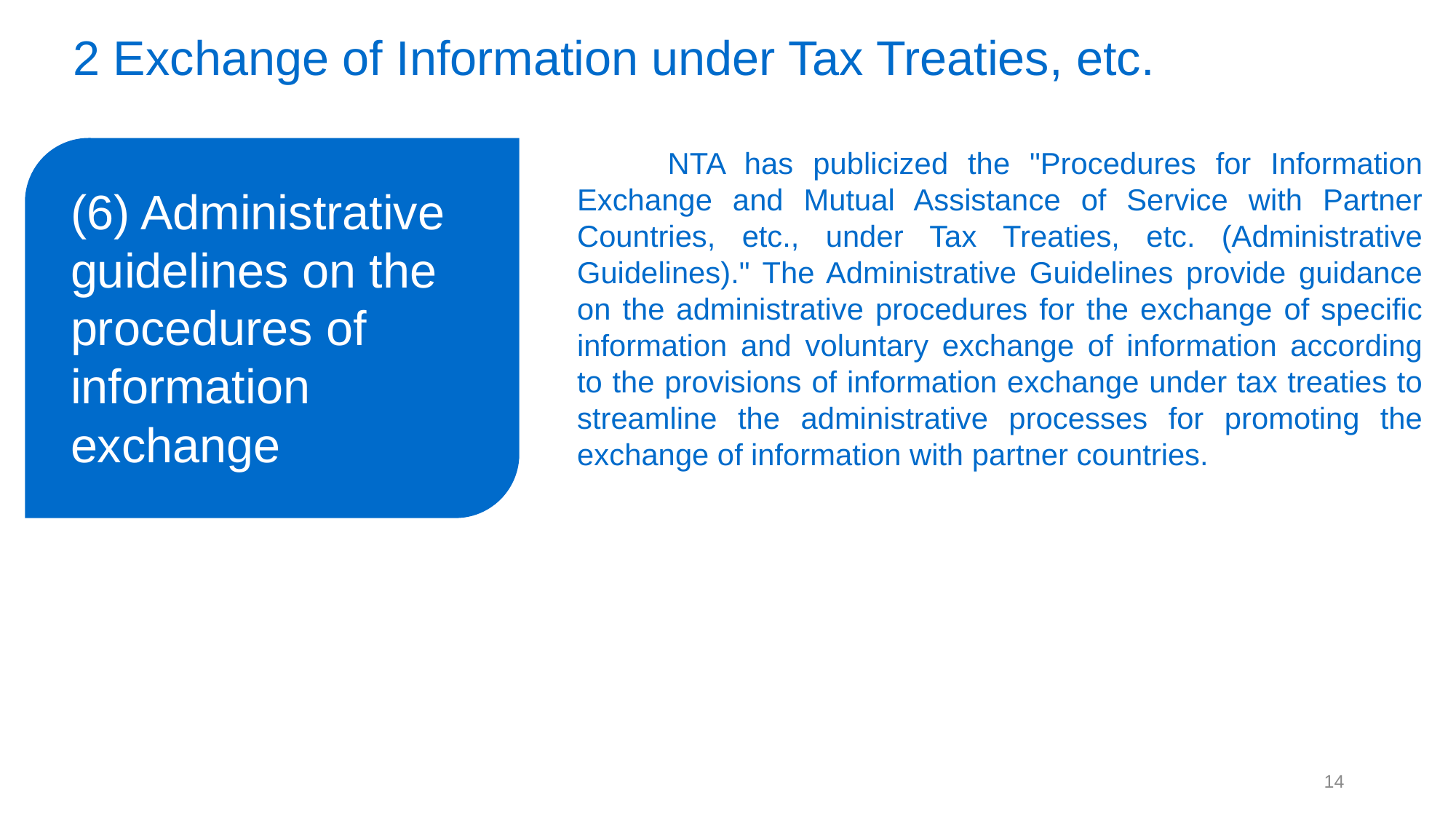

2 Exchange of Information under Tax Treaties, etc.
　　NTA has publicized the "Procedures for Information Exchange and Mutual Assistance of Service with Partner Countries, etc., under Tax Treaties, etc. (Administrative Guidelines)." The Administrative Guidelines provide guidance on the administrative procedures for the exchange of specific information and voluntary exchange of information according to the provisions of information exchange under tax treaties to streamline the administrative processes for promoting the exchange of information with partner countries.

(6) Administrative guidelines on the procedures of information exchange
14